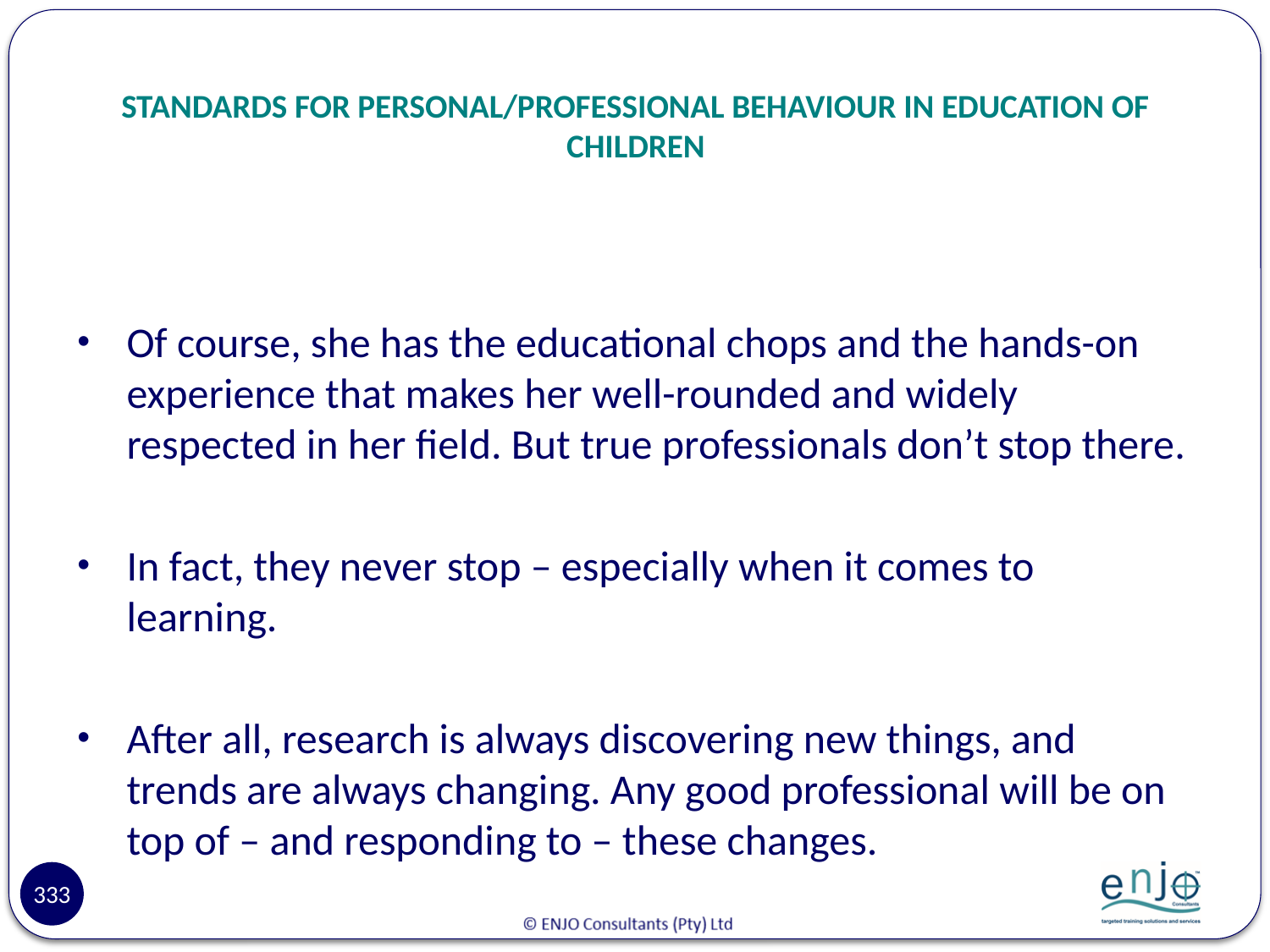

# STANDARDS FOR PERSONAL/PROFESSIONAL BEHAVIOUR IN EDUCATION OF CHILDREN
Of course, she has the educational chops and the hands-on experience that makes her well-rounded and widely respected in her field. But true professionals don’t stop there.

In fact, they never stop – especially when it comes to learning.

After all, research is always discovering new things, and trends are always changing. Any good professional will be on top of – and responding to – these changes.

333